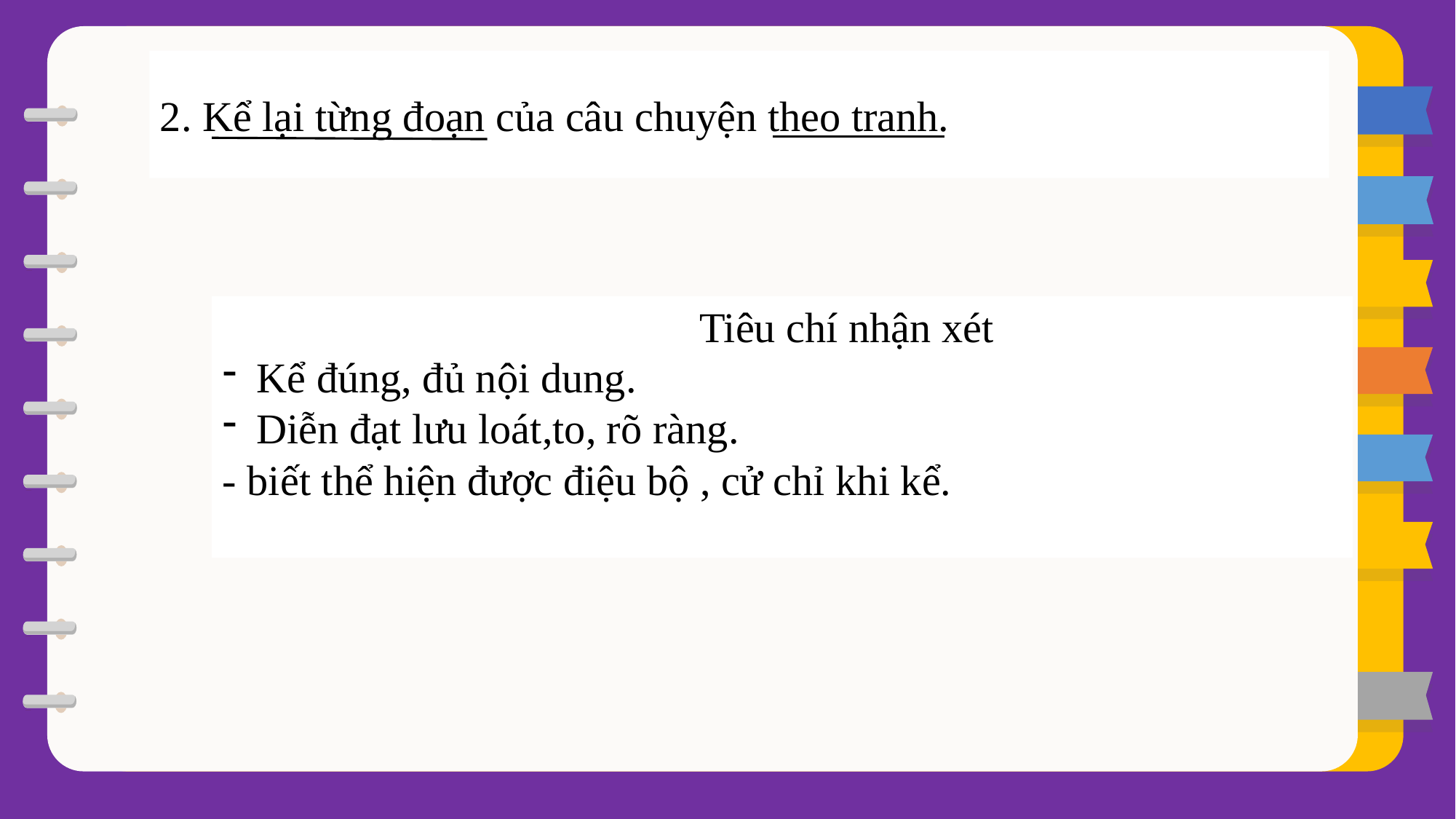

2. Kể lại từng đoạn của câu chuyện theo tranh.
                                                                     Tiêu chí nhận xét
Kể đúng, đủ nội dung.
Diễn đạt lưu loát,to, rõ ràng.
- biết thể hiện được điệu bộ , cử chỉ khi kể.